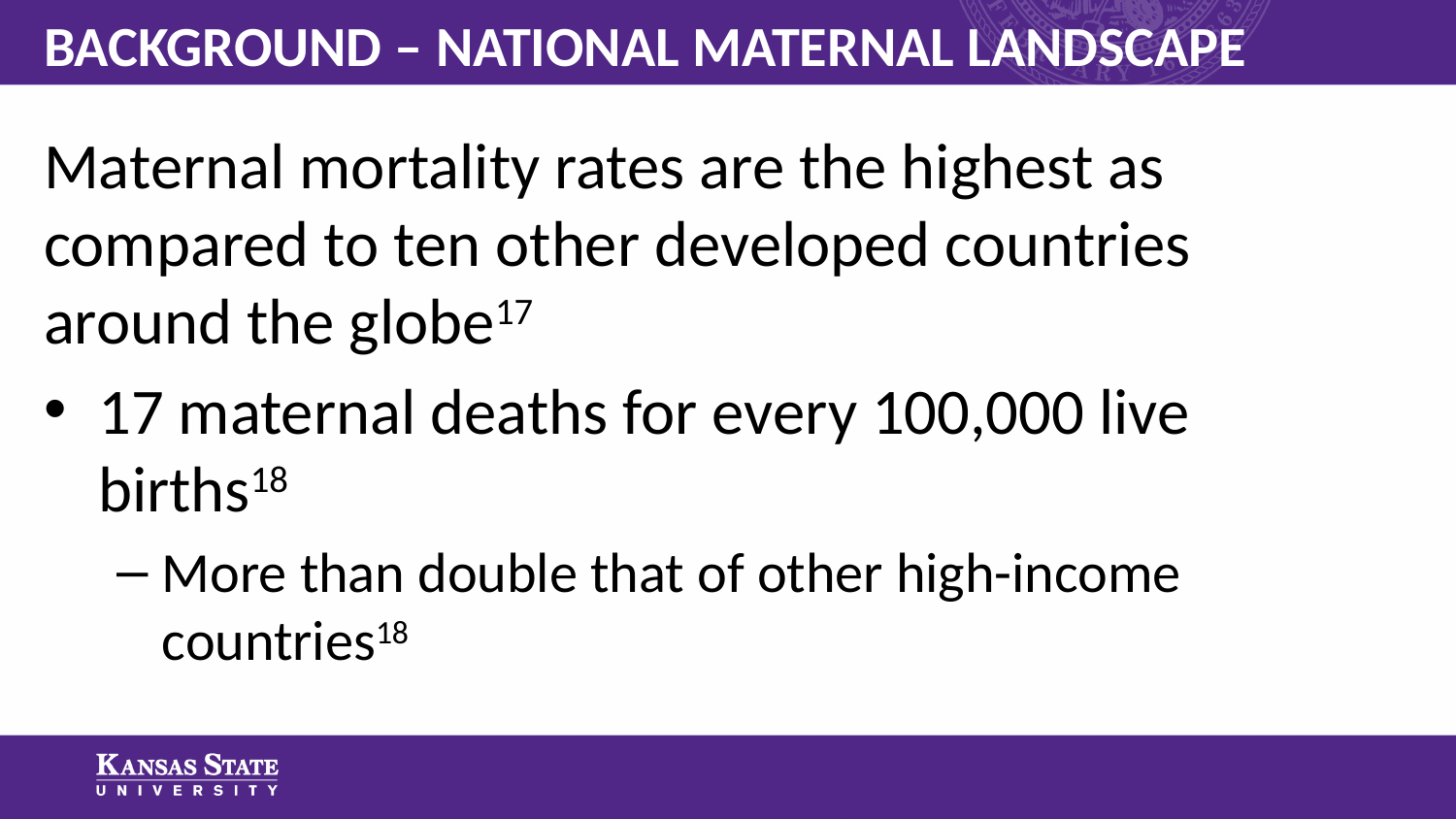

# BACKGROUND – NATIONAL MATERNAL LANDSCAPE
Maternal mortality rates are the highest as compared to ten other developed countries around the globe17
17 maternal deaths for every 100,000 live births18
More than double that of other high-income countries18